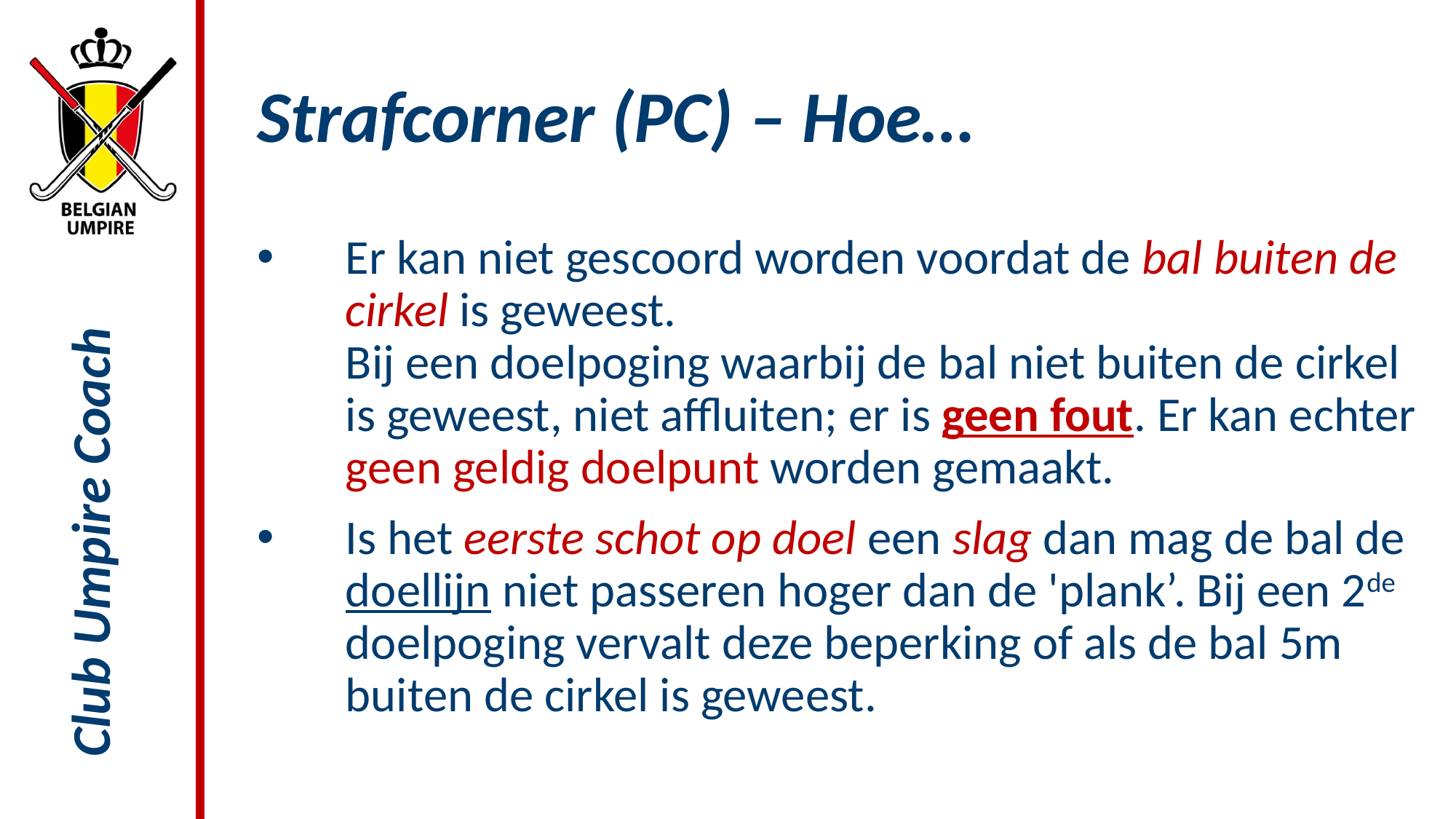

# Strafcorner (PC) – Hoe…

Er kan niet gescoord worden voordat de bal buiten de cirkel is geweest.
Bij een doelpoging waarbij de bal niet buiten de cirkel is geweest, niet affluiten; er is geen fout. Er kan echter geen geldig doelpunt worden gemaakt.
Is het eerste schot op doel een slag dan mag de bal de doellijn niet passeren hoger dan de 'plank’. Bij een 2de doelpoging vervalt deze beperking of als de bal 5m buiten de cirkel is geweest.